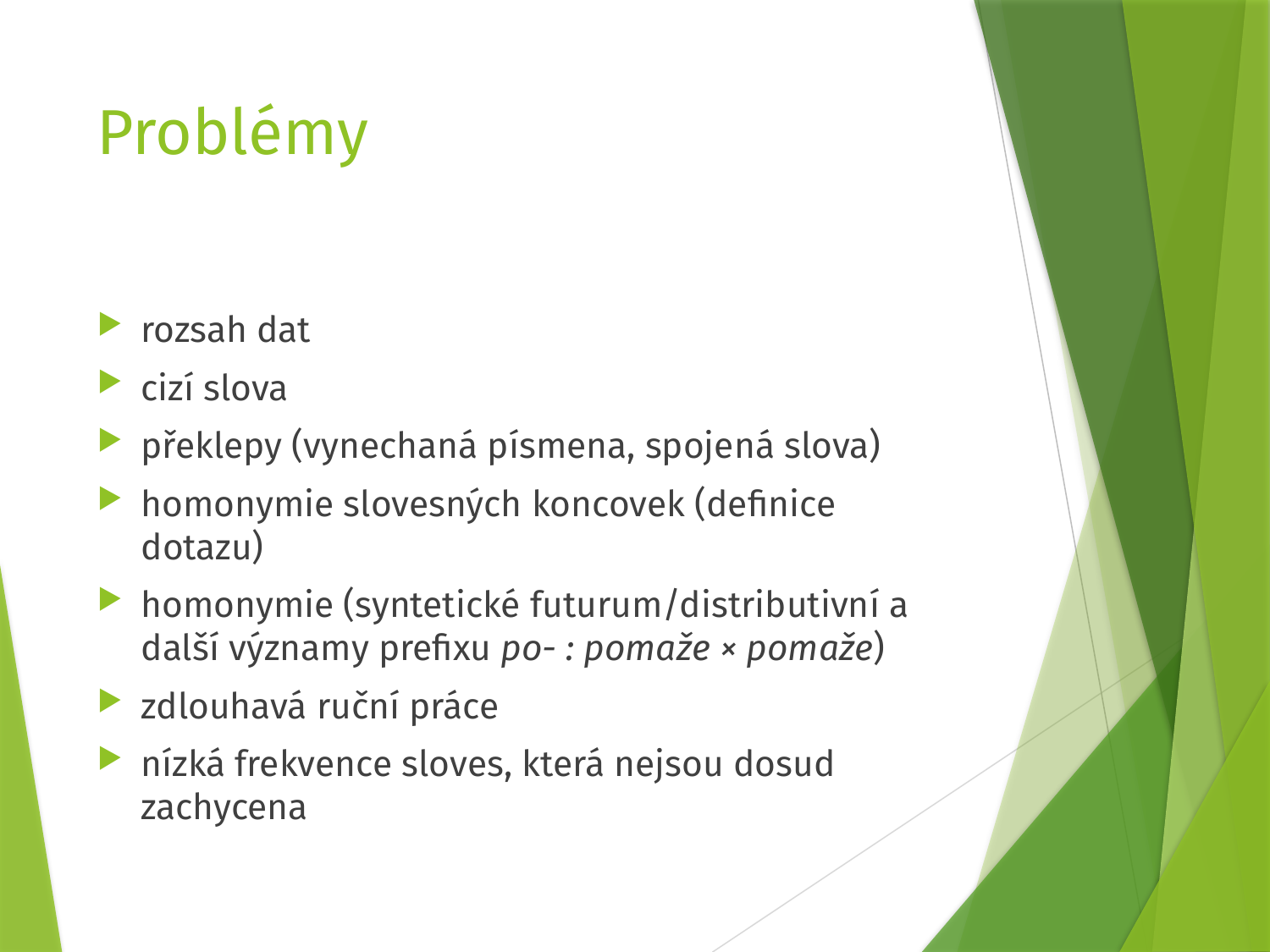

# Problémy
rozsah dat
cizí slova
překlepy (vynechaná písmena, spojená slova)
homonymie slovesných koncovek (definice dotazu)
homonymie (syntetické futurum/distributivní a další významy prefixu po- : pomaže × pomaže)
zdlouhavá ruční práce
nízká frekvence sloves, která nejsou dosud zachycena